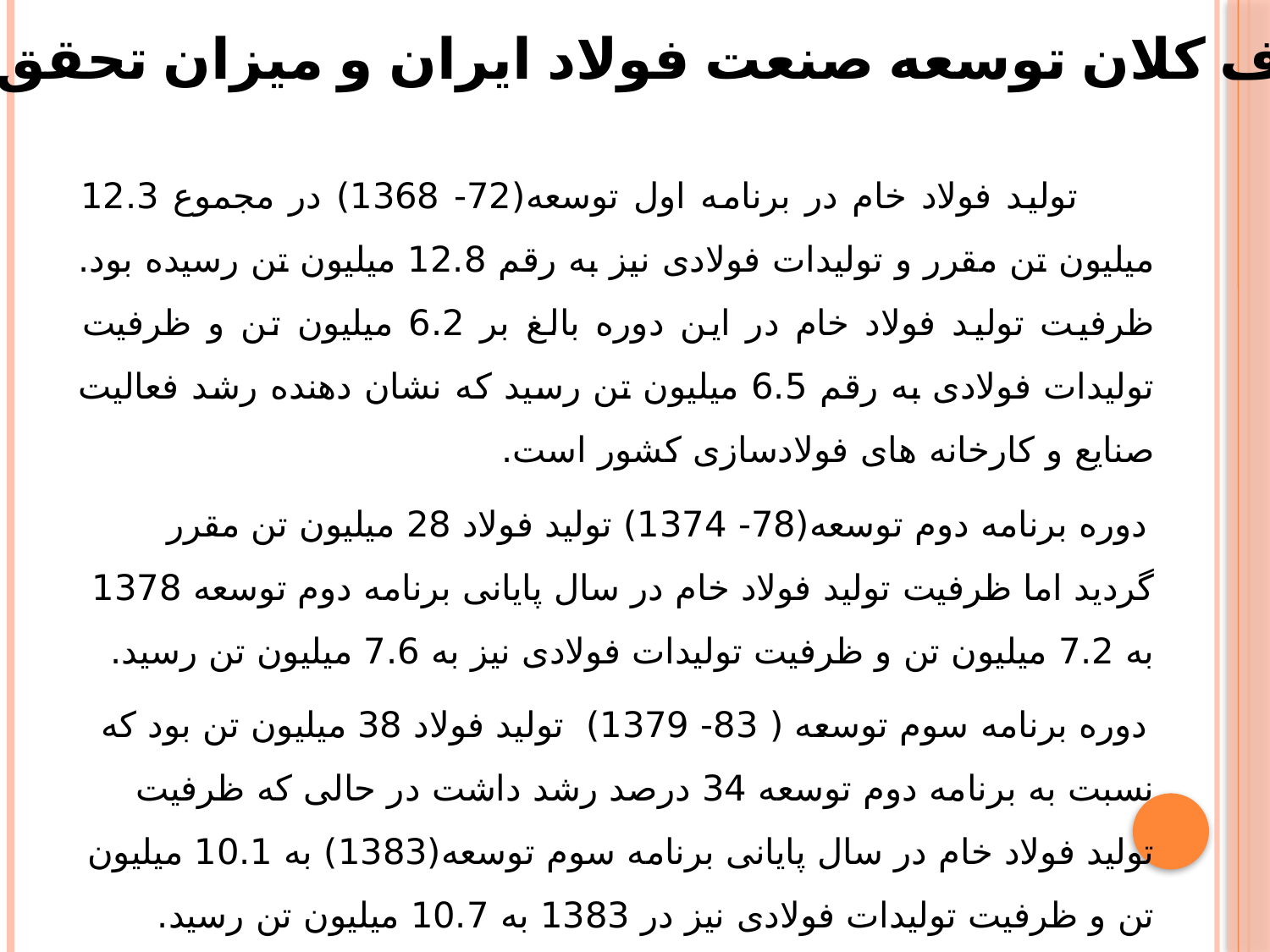

اهداف كلان توسعه صنعت فولاد ایران و میزان تحقق آن ها
        تولید فولاد خام در برنامه اول توسعه(72- 1368) در مجموع 12.3 میلیون تن مقرر و تولیدات فولادی نیز به رقم 12.8 میلیون تن رسیده بود. ظرفیت تولید فولاد خام در این دوره بالغ بر 6.2 میلیون تن و ظرفیت تولیدات فولادی به رقم 6.5 میلیون تن رسید که نشان دهنده رشد فعالیت صنایع و کارخانه های فولادسازی کشور است.
    دوره برنامه دوم توسعه(78- 1374) تولید فولاد 28 میلیون تن مقرر گردید اما ظرفیت تولید فولاد خام در سال پایانی برنامه دوم توسعه 1378 به 7.2 میلیون تن و ظرفیت تولیدات فولادی نیز به 7.6 میلیون تن رسید.
    دوره برنامه سوم توسعه ( 83- 1379)  تولید فولاد 38 میلیون تن بود که نسبت به برنامه دوم توسعه 34 درصد رشد داشت در حالی که ظرفیت تولید فولاد خام در سال پایانی برنامه سوم توسعه(1383) به 10.1 میلیون تن و ظرفیت تولیدات فولادی نیز در 1383 به 10.7 میلیون تن رسید.